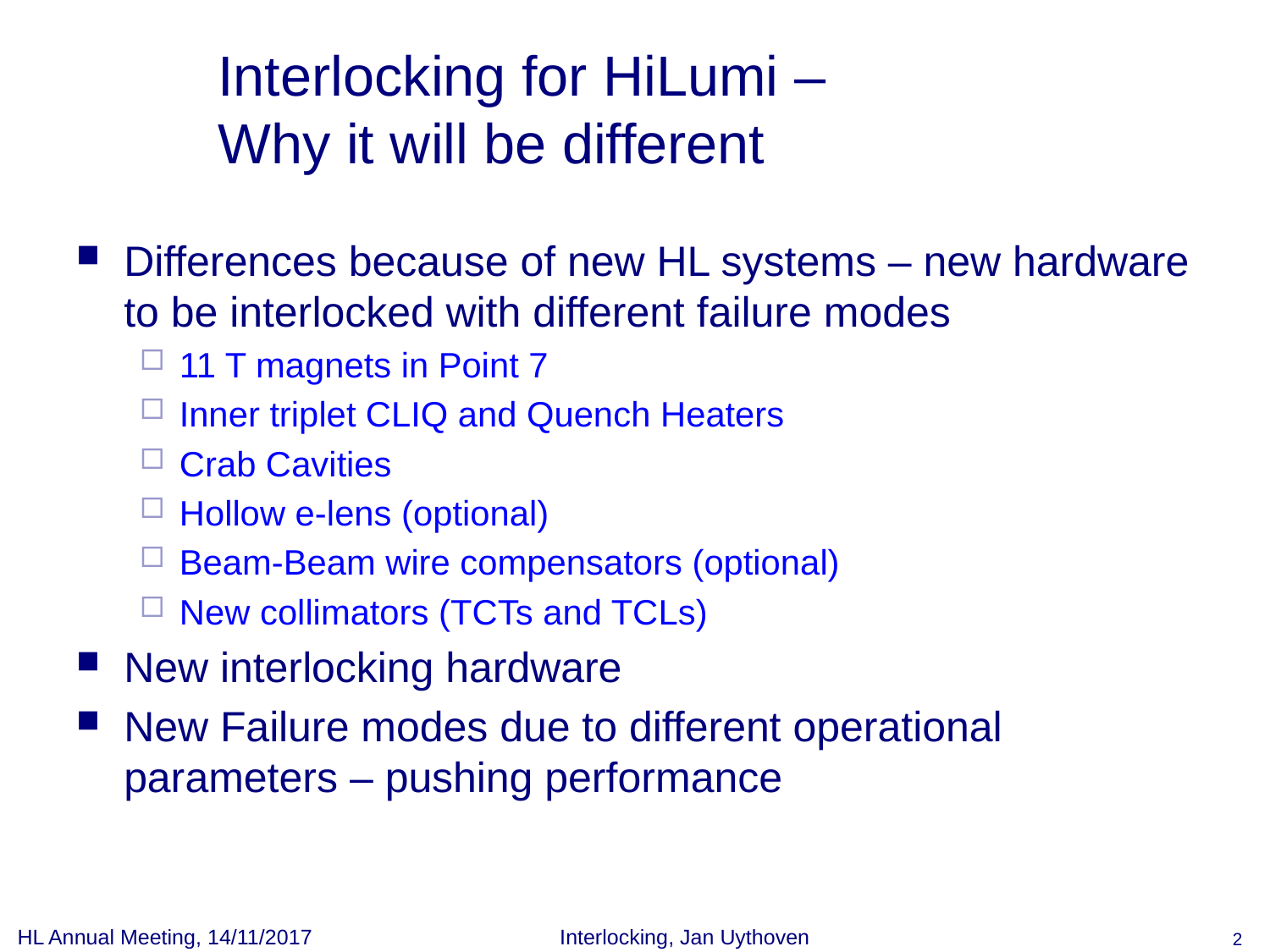

# Interlocking for HiLumi – Why it will be different
Differences because of new HL systems – new hardware to be interlocked with different failure modes
11 T magnets in Point 7
Inner triplet CLIQ and Quench Heaters
Crab Cavities
Hollow e-lens (optional)
Beam-Beam wire compensators (optional)
New collimators (TCTs and TCLs)
New interlocking hardware
New Failure modes due to different operational parameters – pushing performance
HL Annual Meeting, 14/11/2017
Interlocking, Jan Uythoven
2